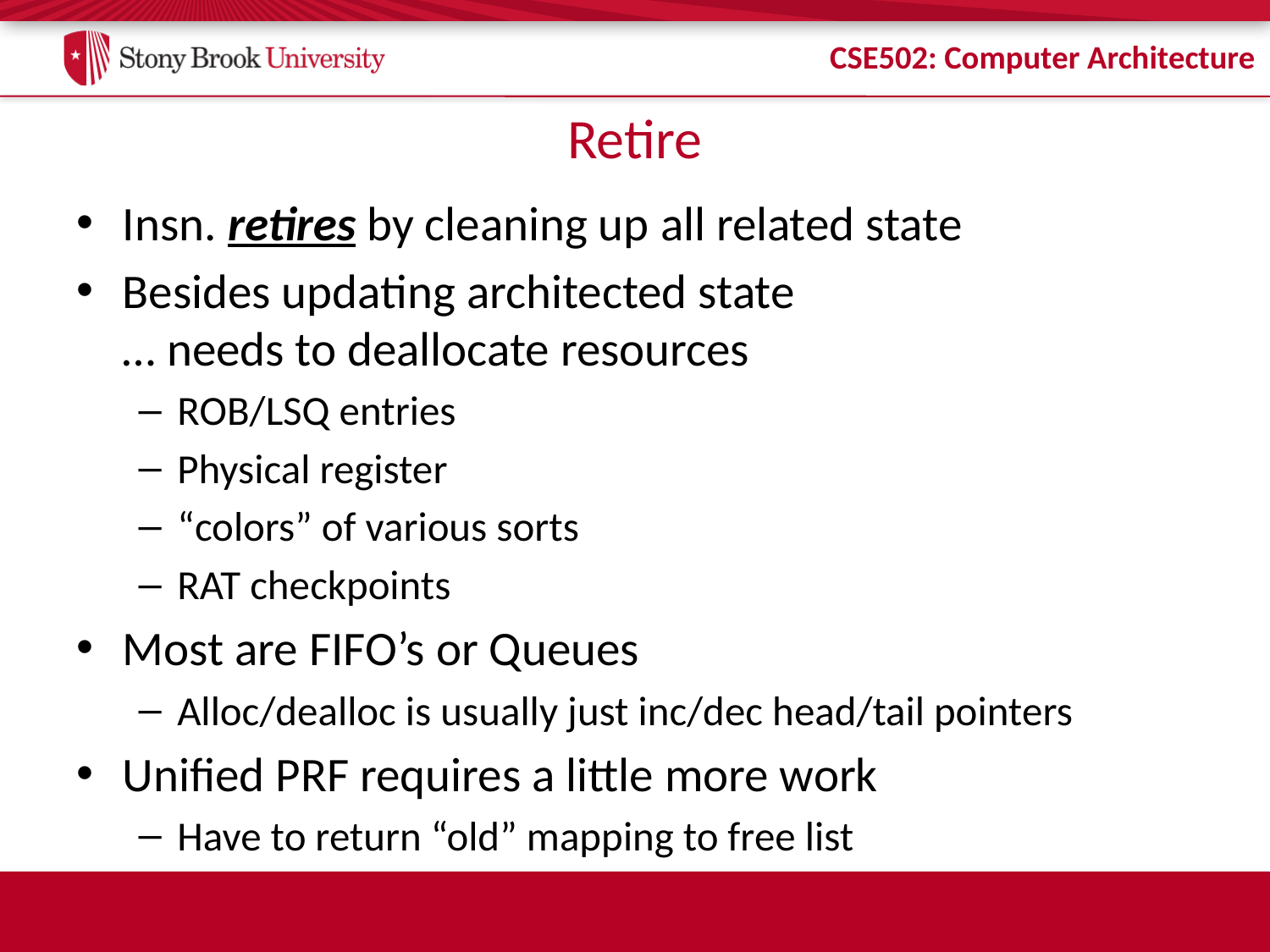

# Retire
Insn. retires by cleaning up all related state
Besides updating architected state
… needs to deallocate resources
ROB/LSQ entries
Physical register
“colors” of various sorts
RAT checkpoints
Most are FIFO’s or Queues
Alloc/dealloc is usually just inc/dec head/tail pointers
Unified PRF requires a little more work
Have to return “old” mapping to free list